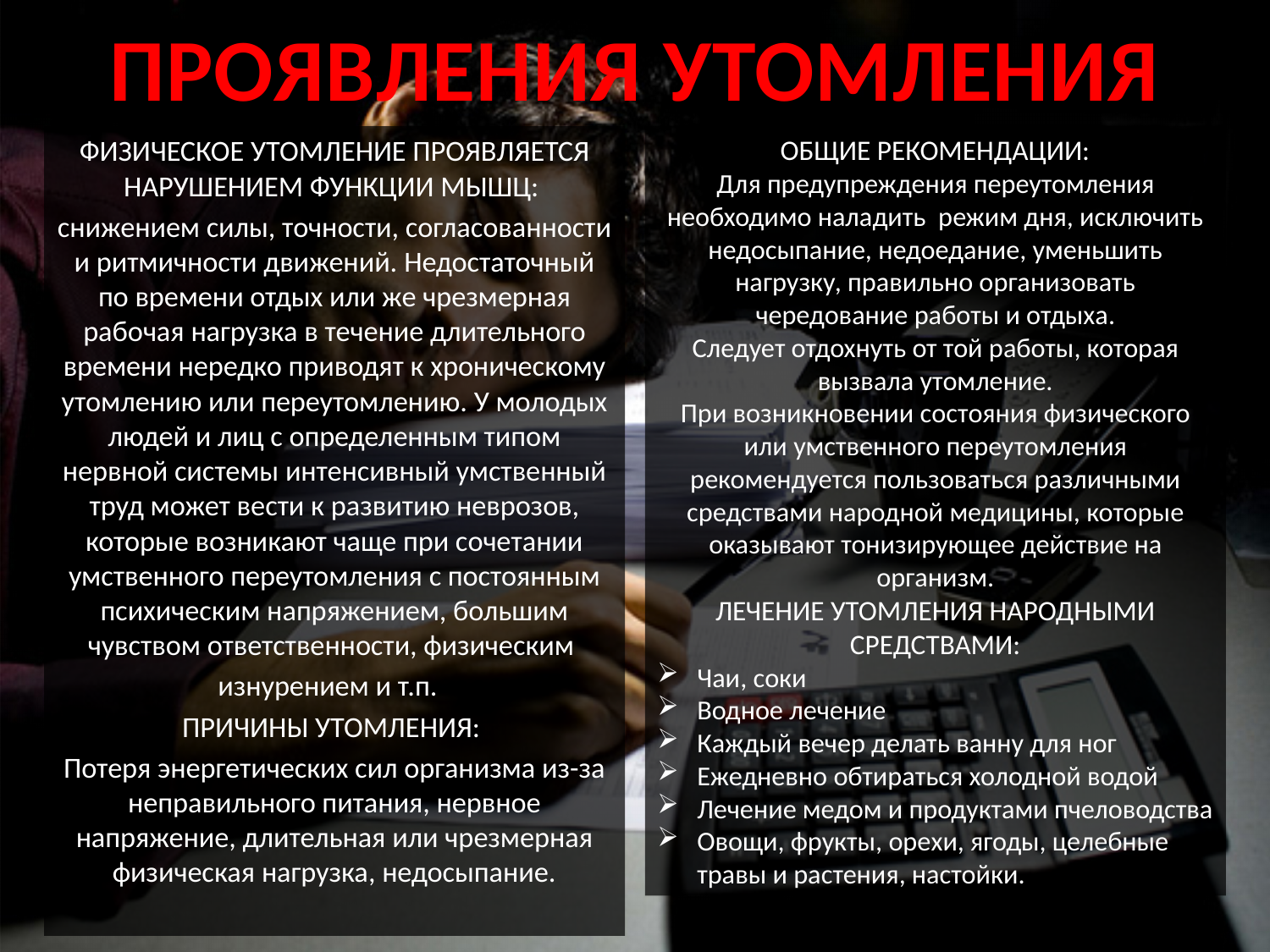

ПРОЯВЛЕНИЯ УТОМЛЕНИЯ
ФИЗИЧЕСКОЕ УТОМЛЕНИЕ ПРОЯВЛЯЕТСЯ НАРУШЕНИЕМ ФУНКЦИИ МЫШЦ:
снижением силы, точности, согласованности и ритмичности движений. Недостаточный по времени отдых или же чрезмерная рабочая нагрузка в течение длительного времени нередко приводят к хроническому утомлению или переутомлению. У молодых людей и лиц с определенным типом нервной системы интенсивный умственный труд может вести к развитию неврозов, которые возникают чаще при сочетании умственного переутомления с постоянным психическим напряжением, большим чувством ответственности, физическим
изнурением и т.п.
ПРИЧИНЫ УТОМЛЕНИЯ:
Потеря энергетических сил организма из-за неправильного питания, нервное напряжение, длительная или чрезмерная физическая нагрузка, недосыпание.

ОБЩИЕ РЕКОМЕНДАЦИИ:
Для предупреждения переутомления необходимо наладить  режим дня, исключить недосыпание, недоедание, уменьшить нагрузку, правильно организовать чередование работы и отдыха.
Следует отдохнуть от той работы, которая вызвала утомление.
При возникновении состояния физического или умственного переутомления рекомендуется пользоваться различными средствами народной медицины, которые оказывают тонизирующее действие на организм.
ЛЕЧЕНИЕ УТОМЛЕНИЯ НАРОДНЫМИ СРЕДСТВАМИ:
Чаи, соки
Водное лечение
Каждый вечер делать ванну для ног
Ежедневно обтираться холодной водой
Лечение медом и продуктами пчеловодства
Овощи, фрукты, орехи, ягоды, целебные травы и растения, настойки.